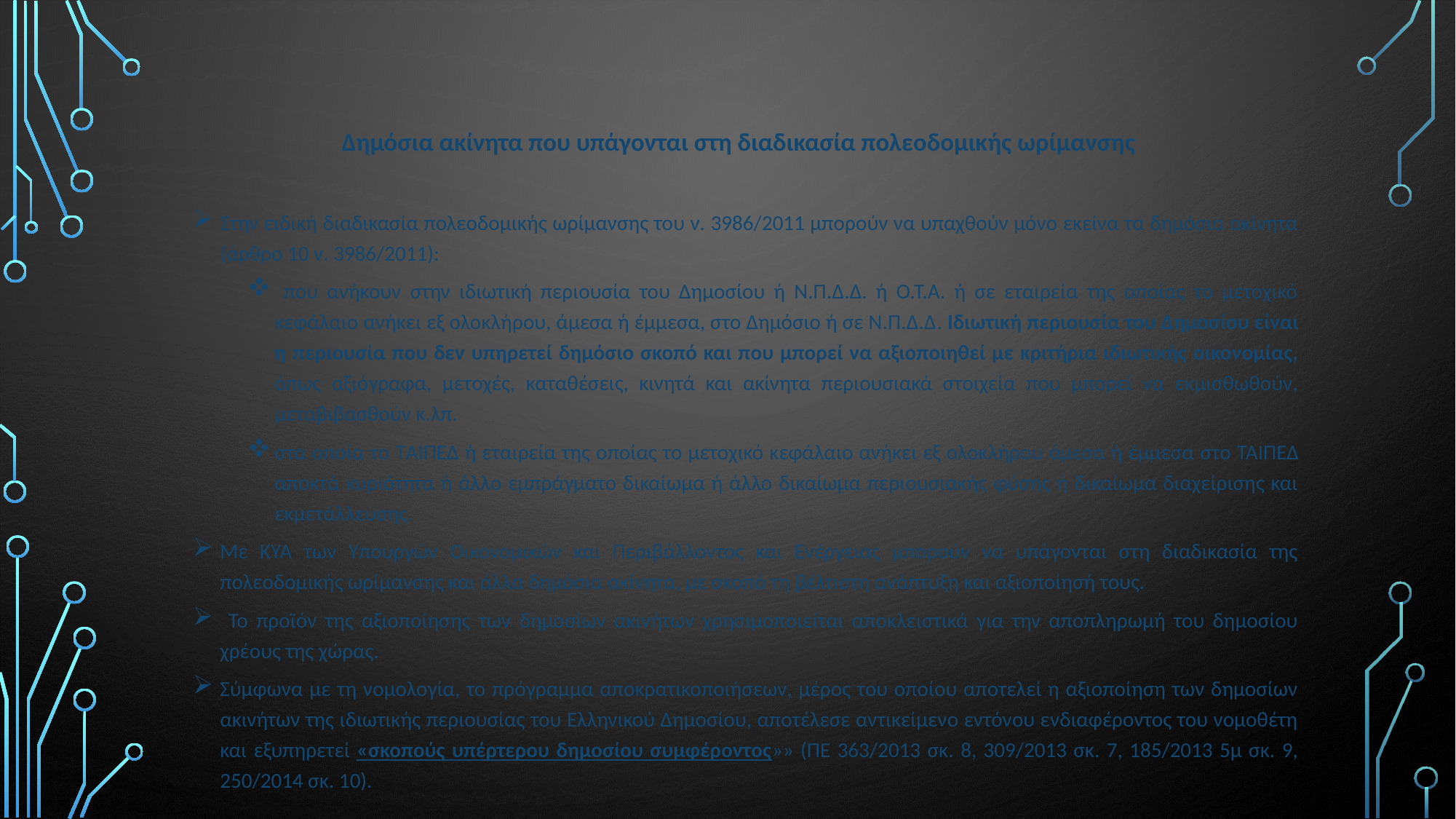

# Δημόσια ακίνητα που υπάγονται στη διαδικασία πολεοδομικής ωρίμανσης
Στην ειδική διαδικασία πολεοδομικής ωρίμανσης του ν. 3986/2011 μπορούν να υπαχθούν μόνο εκείνα τα δημόσια ακίνητα (άρθρο 10 ν. 3986/2011):
 που ανήκουν στην ιδιωτική περιουσία του Δημοσίου ή Ν.Π.Δ.Δ. ή Ο.Τ.Α. ή σε εταιρεία της οποίας το μετοχικό κεφάλαιο ανήκει εξ ολοκλήρου, άμεσα ή έμμεσα, στο Δημόσιο ή σε Ν.Π.Δ.Δ. Ιδιωτική περιουσία του Δημοσίου είναι η περιουσία που δεν υπηρετεί δημόσιο σκοπό και που μπορεί να αξιοποιηθεί με κριτήρια ιδιωτικής οικονομίας, όπως αξιόγραφα, μετοχές, καταθέσεις, κινητά και ακίνητα περιουσιακά στοιχεία που μπορεί να εκμισθωθούν, μεταβιβασθούν κ.λπ.
στα οποία το ΤΑΙΠΕΔ ή εταιρεία της οποίας το μετοχικό κεφάλαιο ανήκει εξ ολοκλήρου άμεσα ή έμμεσα στο ΤΑΙΠΕΔ αποκτά κυριότητα ή άλλο εμπράγματο δικαίωμα ή άλλο δικαίωμα περιουσιακής φύσης ή δικαίωμα διαχείρισης και εκμετάλλευσης.
Με ΚΥΑ των Υπουργών Οικονομικών και Περιβάλλοντος και Ενέργειας μπορούν να υπάγονται στη διαδικασία της πολεοδομικής ωρίμανσης και άλλα δημόσια ακίνητα, με σκοπό τη βέλτιστη ανάπτυξη και αξιοποίησή τους.
 Το προϊόν της αξιοποίησης των δημοσίων ακινήτων χρησιμοποιείται αποκλειστικά για την αποπληρωμή του δημοσίου χρέους της χώρας.
Σύμφωνα με τη νομολογία, το πρόγραμμα αποκρατικοποιήσεων, μέρος του οποίου αποτελεί η αξιοποίηση των δημοσίων ακινήτων της ιδιωτικής περιουσίας του Ελληνικού Δημοσίου, αποτέλεσε αντικείμενο εντόνου ενδιαφέροντος του νομοθέτη και εξυπηρετεί «σκοπούς υπέρτερου δημοσίου συμφέροντος»» (ΠΕ 363/2013 σκ. 8, 309/2013 σκ. 7, 185/2013 5μ σκ. 9, 250/2014 σκ. 10).